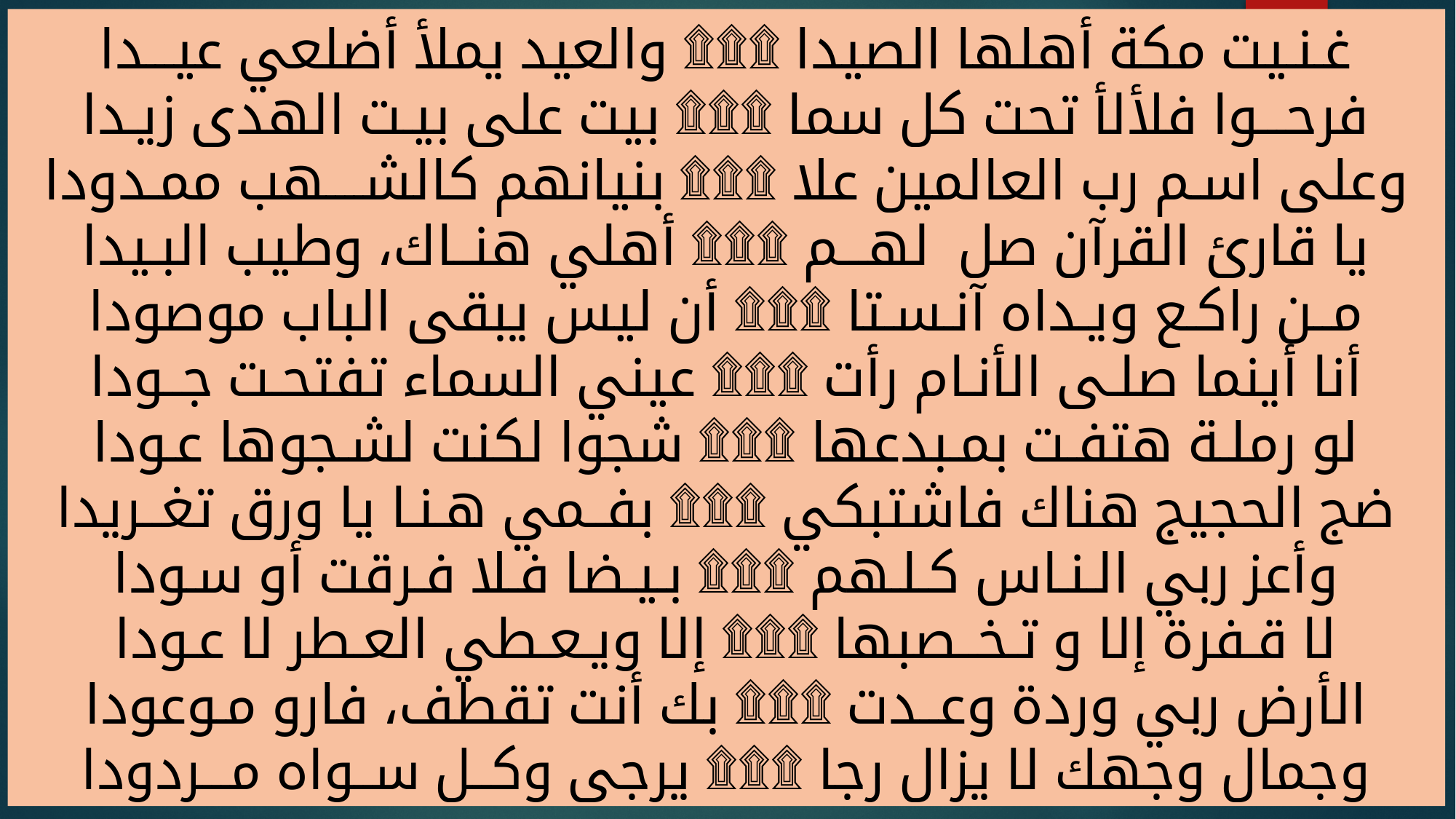

غـنـيت مكة أهلها الصيدا ۩۩۩ والعيد يملأ أضلعي عيـــدا
فرحـــوا فلألأ تحت كل سما ۩۩۩ بيت على بيـت الهدى زيـدا
وعلى اسـم رب العالمين علا ۩۩۩ بنيانهم كالشــــهب ممـدودا
يا قارئ القرآن صل  لهـــم ۩۩۩ أهلي هنــاك، وطيب البـيدا
مــن راكـع ويـداه آنـسـتا ۩۩۩ أن ليس يبقى الباب موصودا
أنا أينما صلـى الأنـام رأت ۩۩۩ عيني السماء تفتحـت جــودا
لو رملـة هتفـت بمـبدعها ۩۩۩ شجوا لكنت لشـجوها عـودا
ضج الحجيج هناك فاشتبكي ۩۩۩ بفــمي هـنـا يا ورق تغــريدا
وأعز ربي الـنـاس كـلـهم ۩۩۩ بـيـضا فـلا فـرقت أو سـودا
لا قـفرة إلا و تـخــصبها ۩۩۩ إلا ويـعـطي العـطر لا عـودا
الأرض ربي وردة وعــدت ۩۩۩ بك أنت تقطف، فارو مـوعودا
وجمال وجهك لا يزال رجا ۩۩۩ يرجى وكــل ســواه مـــردودا